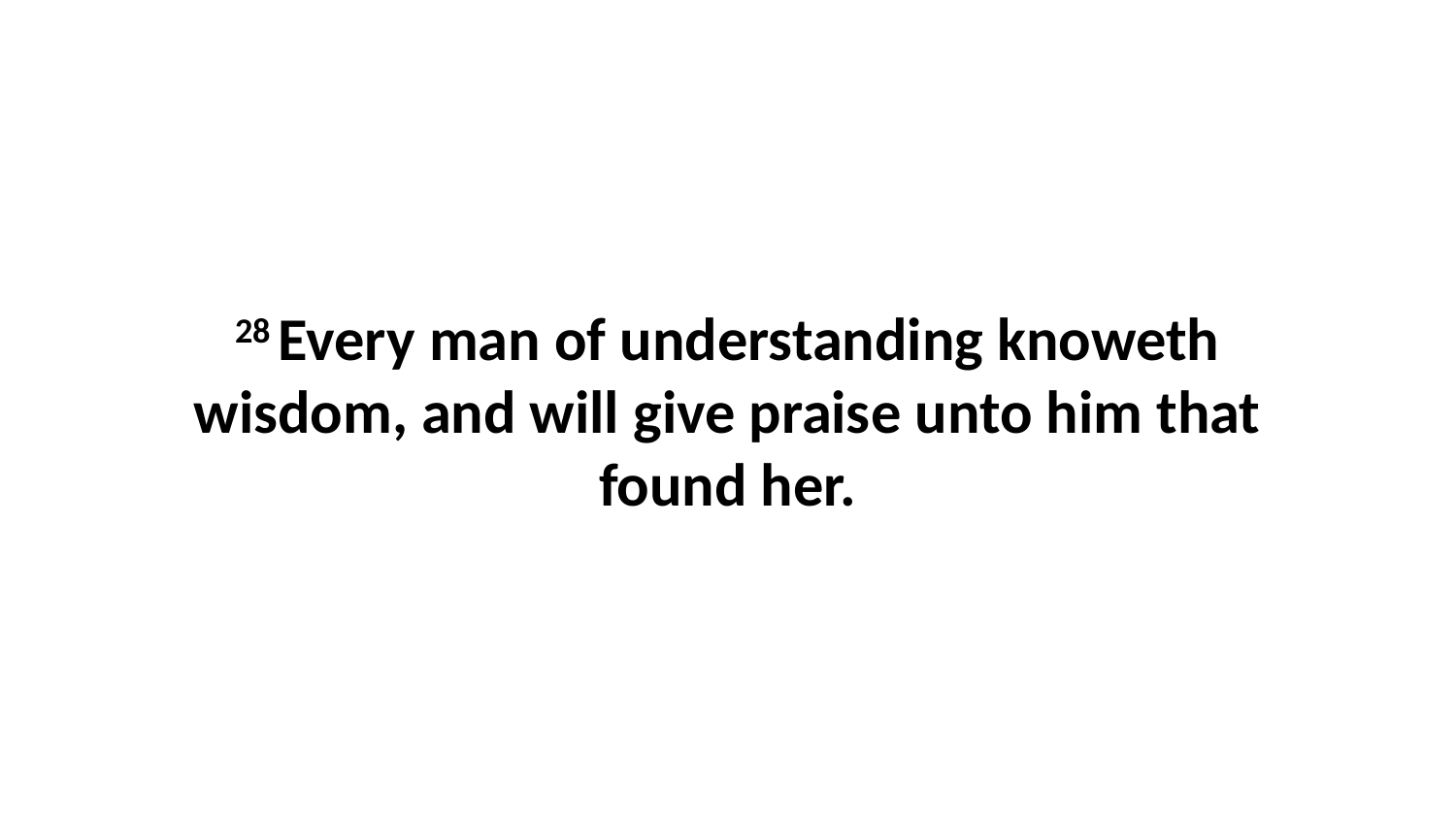

28 Every man of understanding knoweth wisdom, and will give praise unto him that found her.